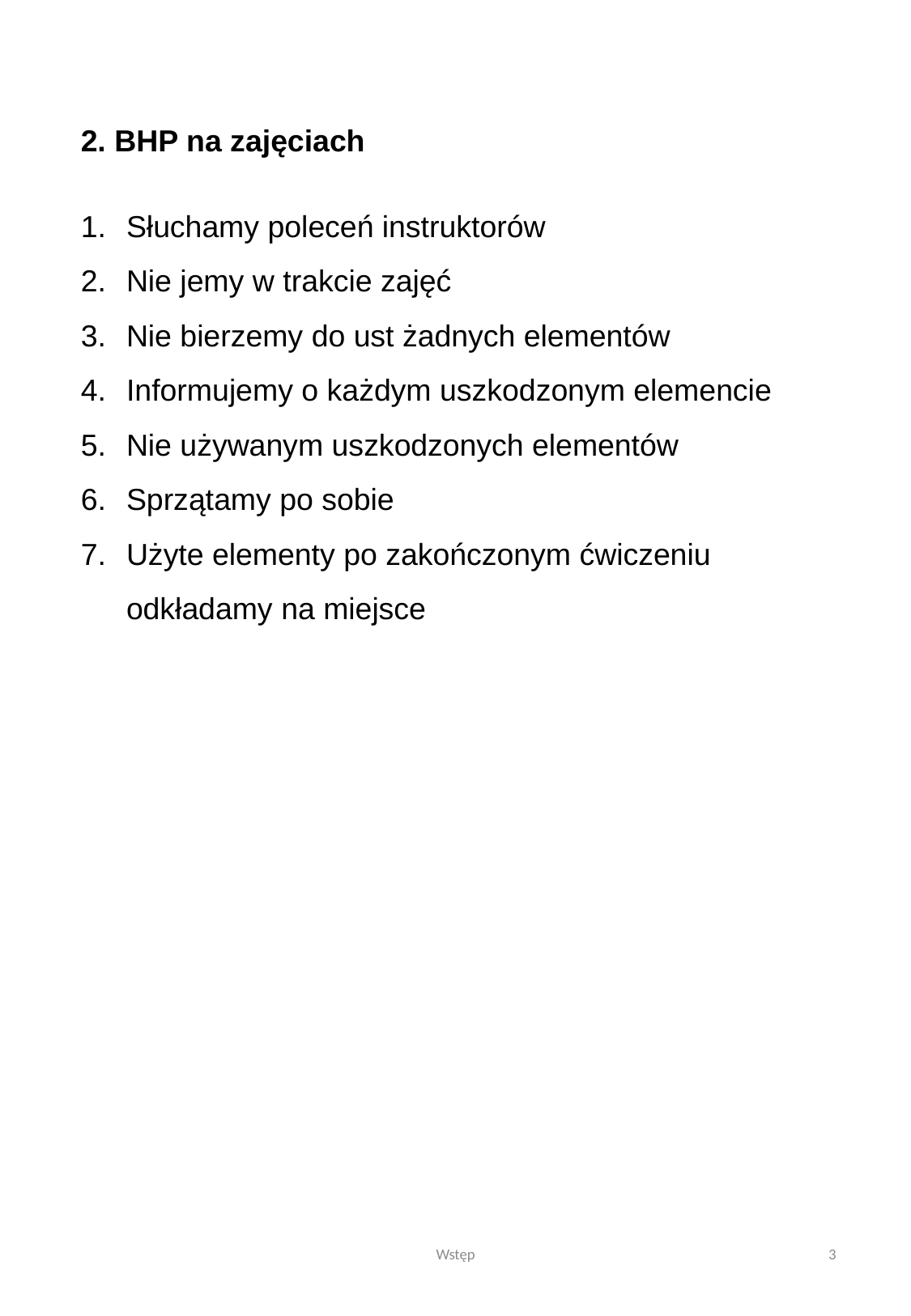

2. BHP na zajęciach
Słuchamy poleceń instruktorów
Nie jemy w trakcie zajęć
Nie bierzemy do ust żadnych elementów
Informujemy o każdym uszkodzonym elemencie
Nie używanym uszkodzonych elementów
Sprzątamy po sobie
Użyte elementy po zakończonym ćwiczeniu odkładamy na miejsce

Wstęp
3